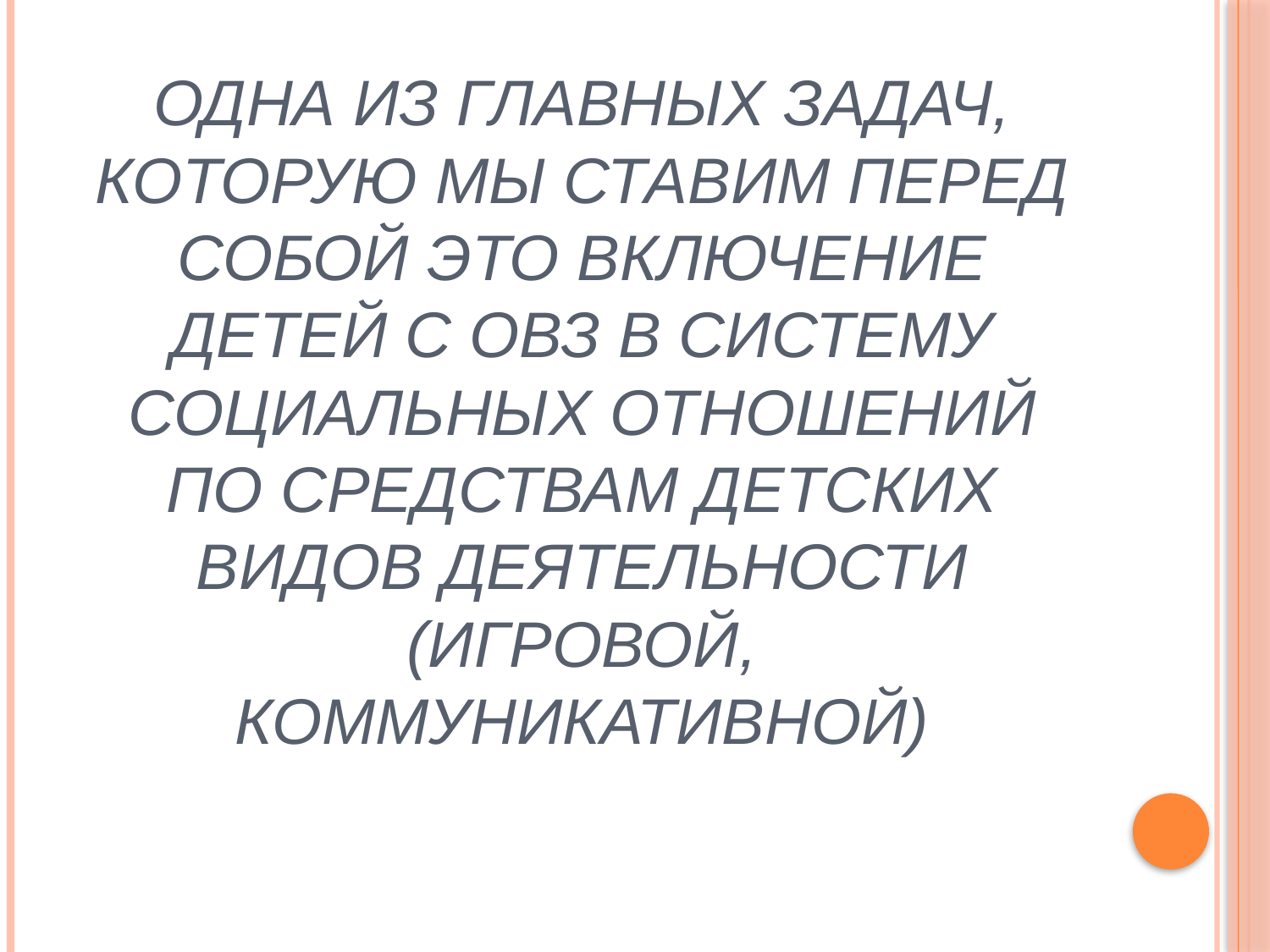

# Одна из главных задач, которую мы ставим перед собой это включение детей с ОВЗ в систему социальных отношений по средствам детских видов деятельности (игровой, коммуникативной)